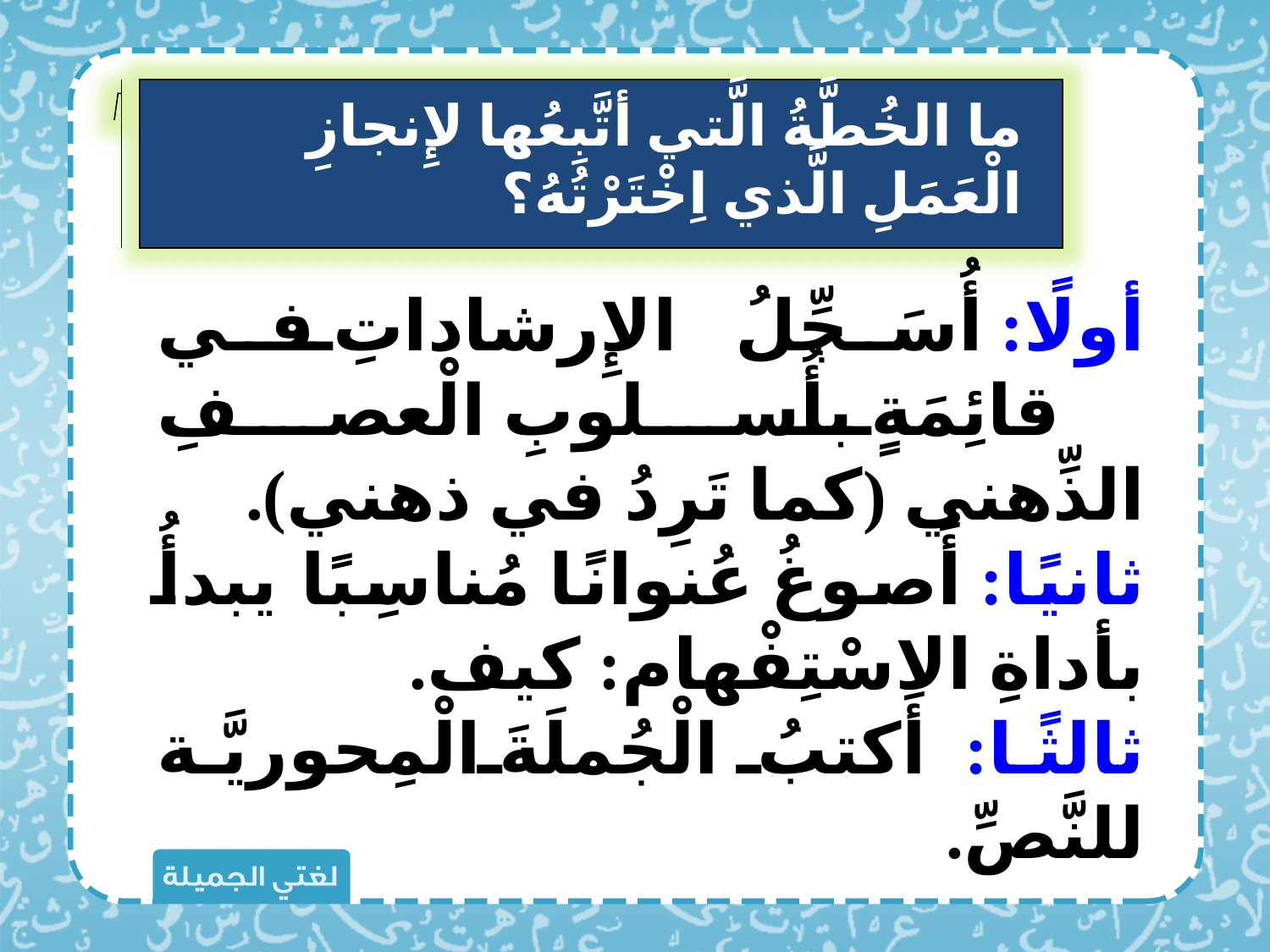

ما الخُطَّةُ الَّتي أتَّبِعُها لإِنجازِ الْعَمَلِ الَّذي اِخْتَرْتُهُ؟
أولًا: أُسَجِّلُ الإِرشاداتِ في قائِمَةٍ بأُسلوبِ الْعصفِ الذِّهني (كما تَرِدُ في ذهني).
ثانيًا: أَصوغُ عُنوانًا مُناسِبًا يبدأُ بأداةِ الاسْتِفْهام: كيف.
ثالثًا: أَكتبُ الْجُملَةَ الْمِحوريَّة للنَّصِّ.